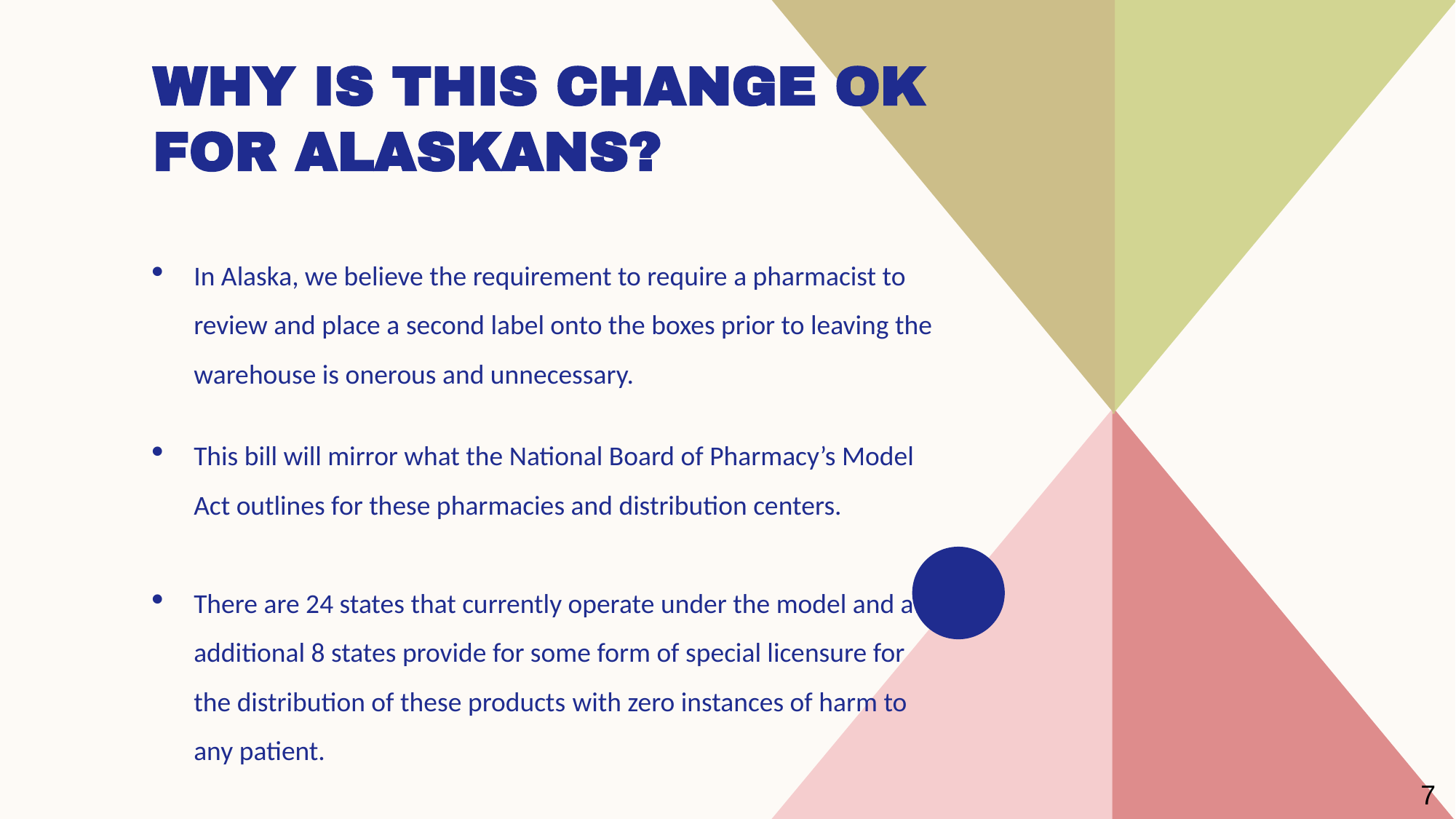

# Why Is this Change Ok for Alaskans?
In Alaska, we believe the requirement to require a pharmacist to review and place a second label onto the boxes prior to leaving the warehouse is onerous and unnecessary.
This bill will mirror what the National Board of Pharmacy’s Model Act outlines for these pharmacies and distribution centers.

There are 24 states that currently operate under the model and an additional 8 states provide for some form of special licensure for the distribution of these products with zero instances of harm to any patient.

7